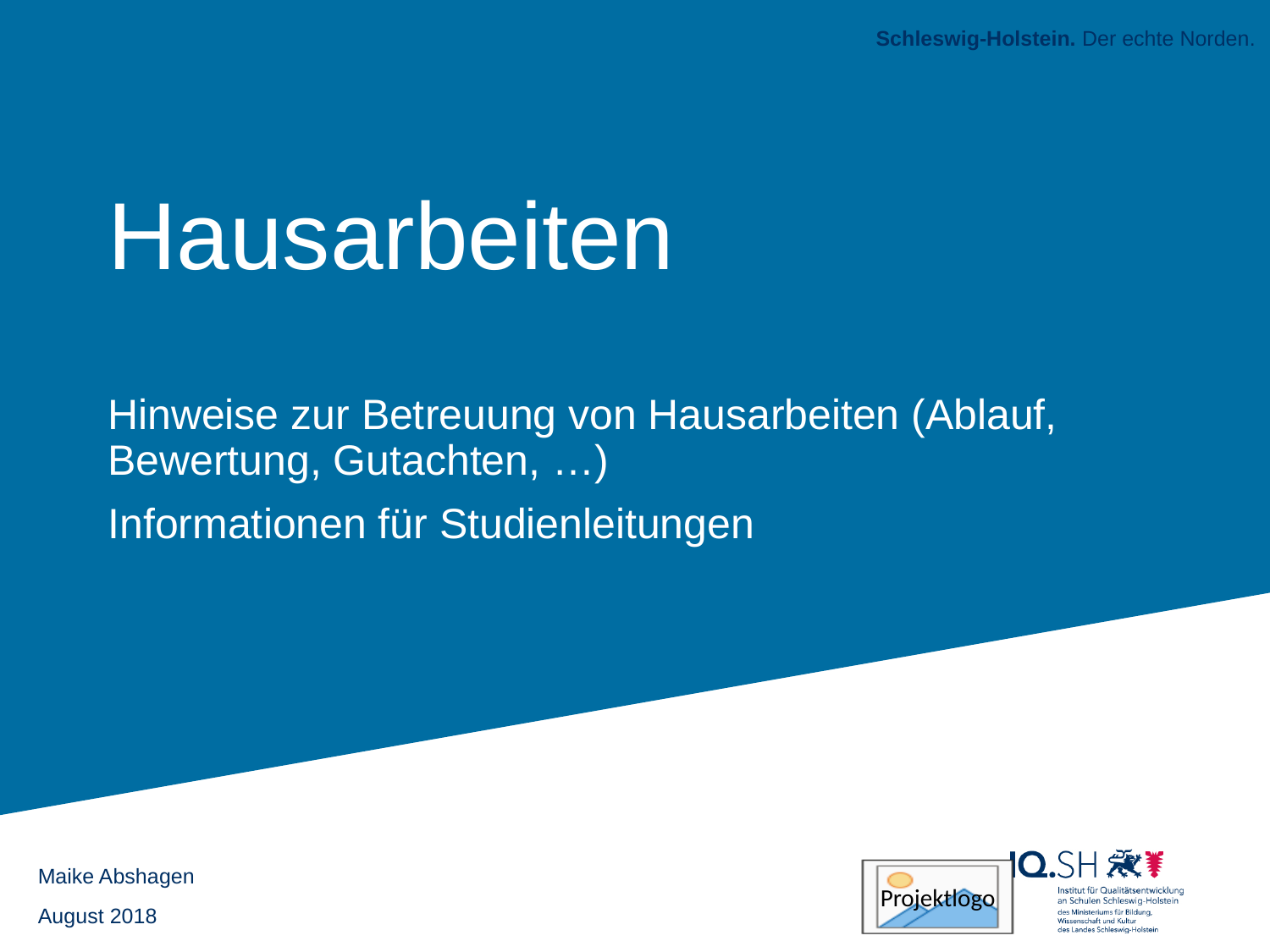

# Hausarbeiten
Hinweise zur Betreuung von Hausarbeiten (Ablauf, Bewertung, Gutachten, …)
Informationen für Studienleitungen
Maike Abshagen

August 2018